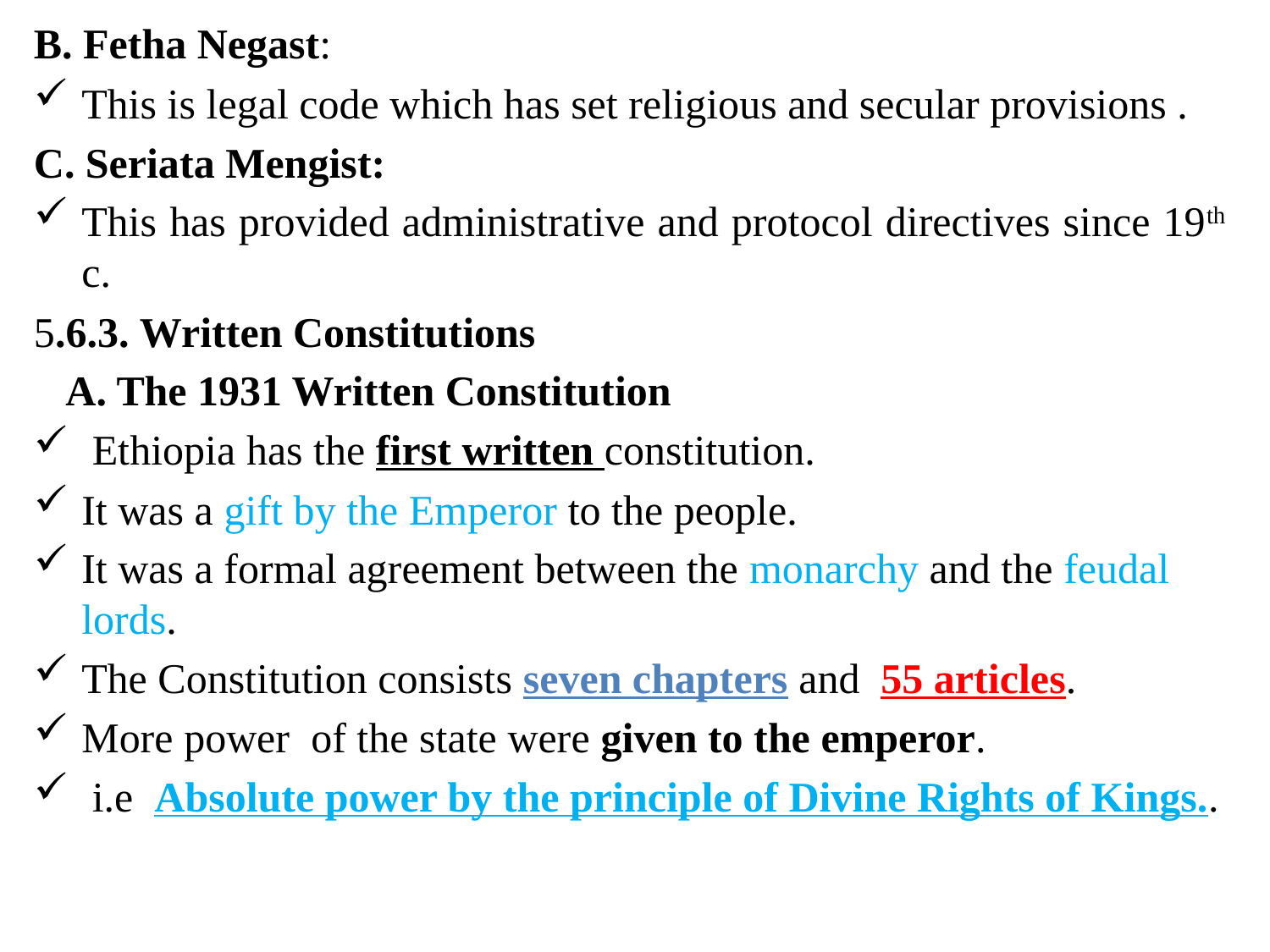

B. Fetha Negast:
This is legal code which has set religious and secular provisions .
C. Seriata Mengist:
This has provided administrative and protocol directives since 19th c.
5.6.3. Written Constitutions
   A. The 1931 Written Constitution
 Ethiopia has the first written constitution.
It was a gift by the Emperor to the people.
It was a formal agreement between the monarchy and the feudal lords.
The Constitution consists seven chapters and  55 articles.
More power  of the state were given to the emperor.
 i.e  Absolute power by the principle of Divine Rights of Kings..